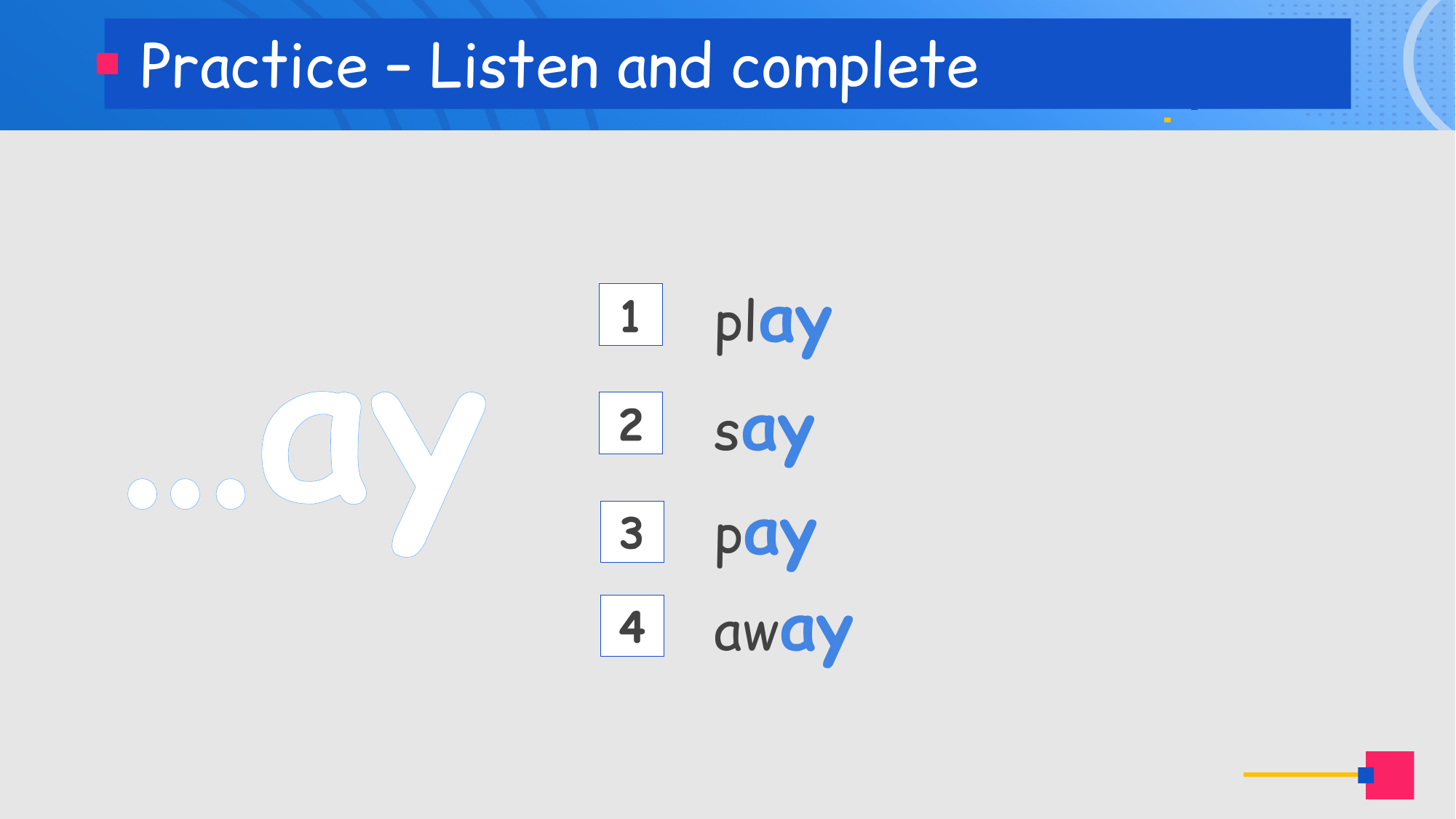

Practice – Listen and complete
play
…ay
1
say
2
pay
3
away
4